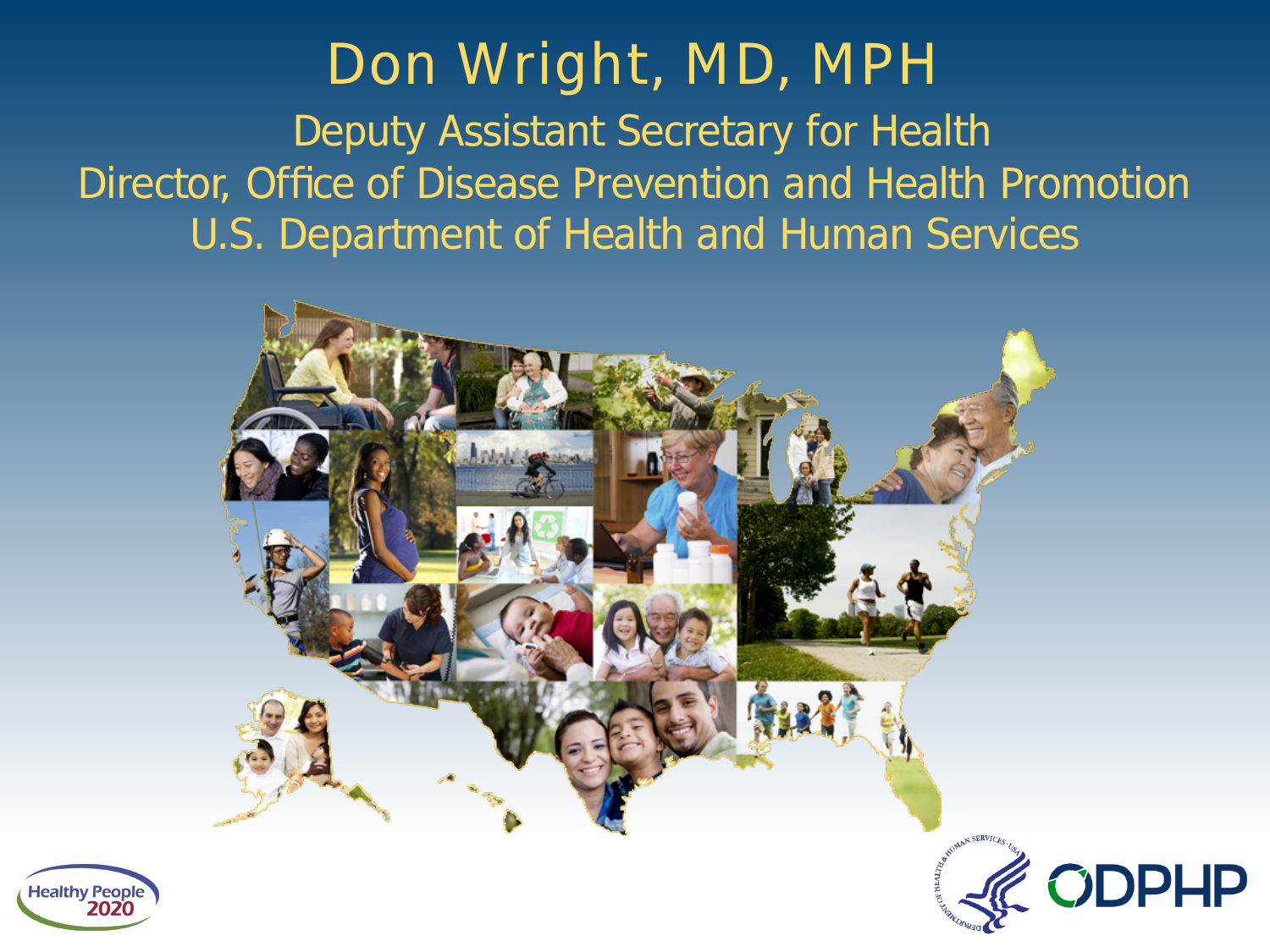

# Don Wright, MD, MPH Deputy Assistant Secretary for Health Director, Office of Disease Prevention and Health Promotion U.S. Department of Health and Human Services